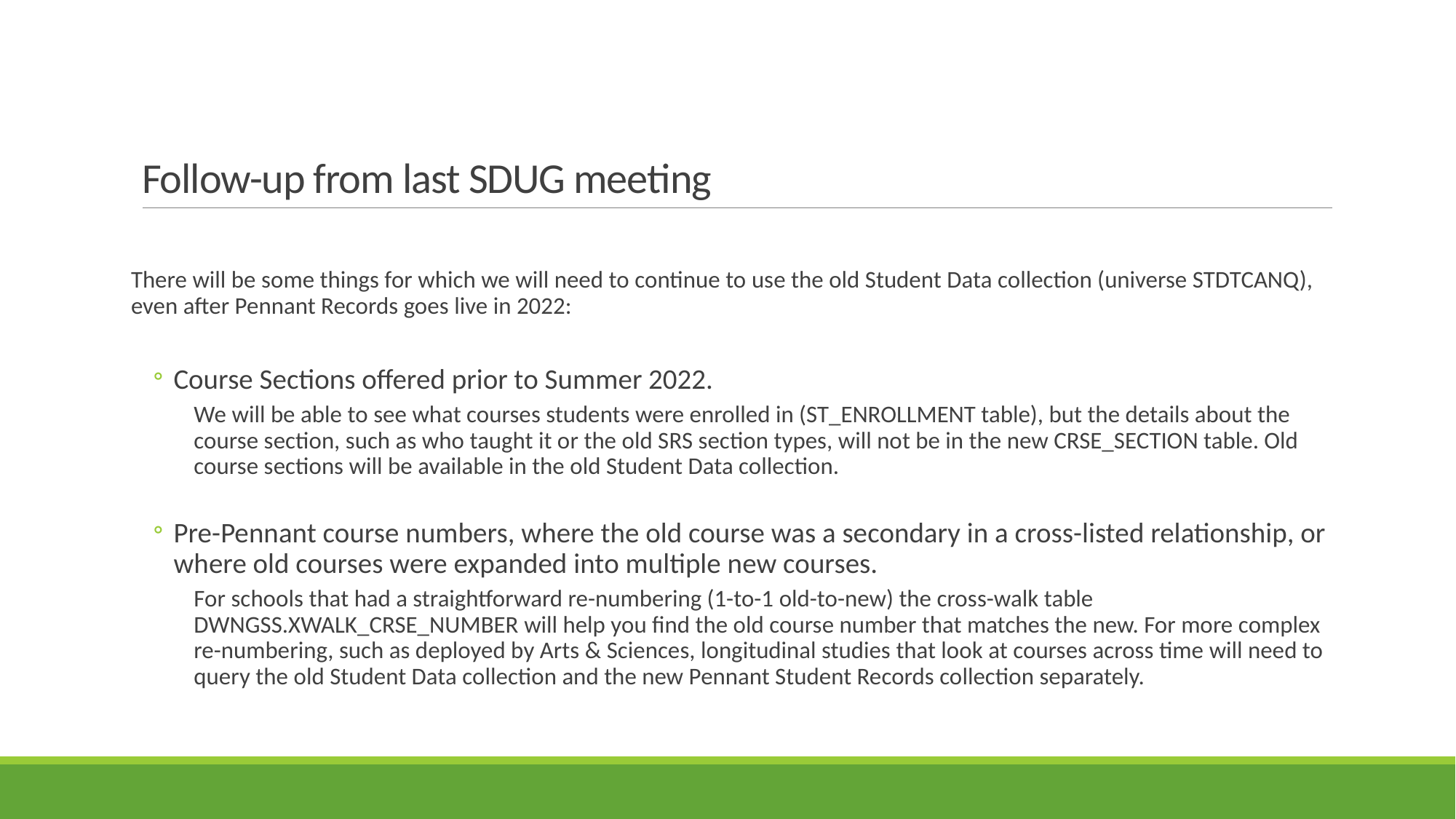

# Follow-up from last SDUG meeting

There will be some things for which we will need to continue to use the old Student Data collection (universe STDTCANQ), even after Pennant Records goes live in 2022:

Course Sections offered prior to Summer 2022.
We will be able to see what courses students were enrolled in (ST_ENROLLMENT table), but the details about the course section, such as who taught it or the old SRS section types, will not be in the new CRSE_SECTION table. Old course sections will be available in the old Student Data collection.

Pre-Pennant course numbers, where the old course was a secondary in a cross-listed relationship, or where old courses were expanded into multiple new courses.
For schools that had a straightforward re-numbering (1-to-1 old-to-new) the cross-walk table DWNGSS.XWALK_CRSE_NUMBER will help you find the old course number that matches the new. For more complex re-numbering, such as deployed by Arts & Sciences, longitudinal studies that look at courses across time will need to query the old Student Data collection and the new Pennant Student Records collection separately.